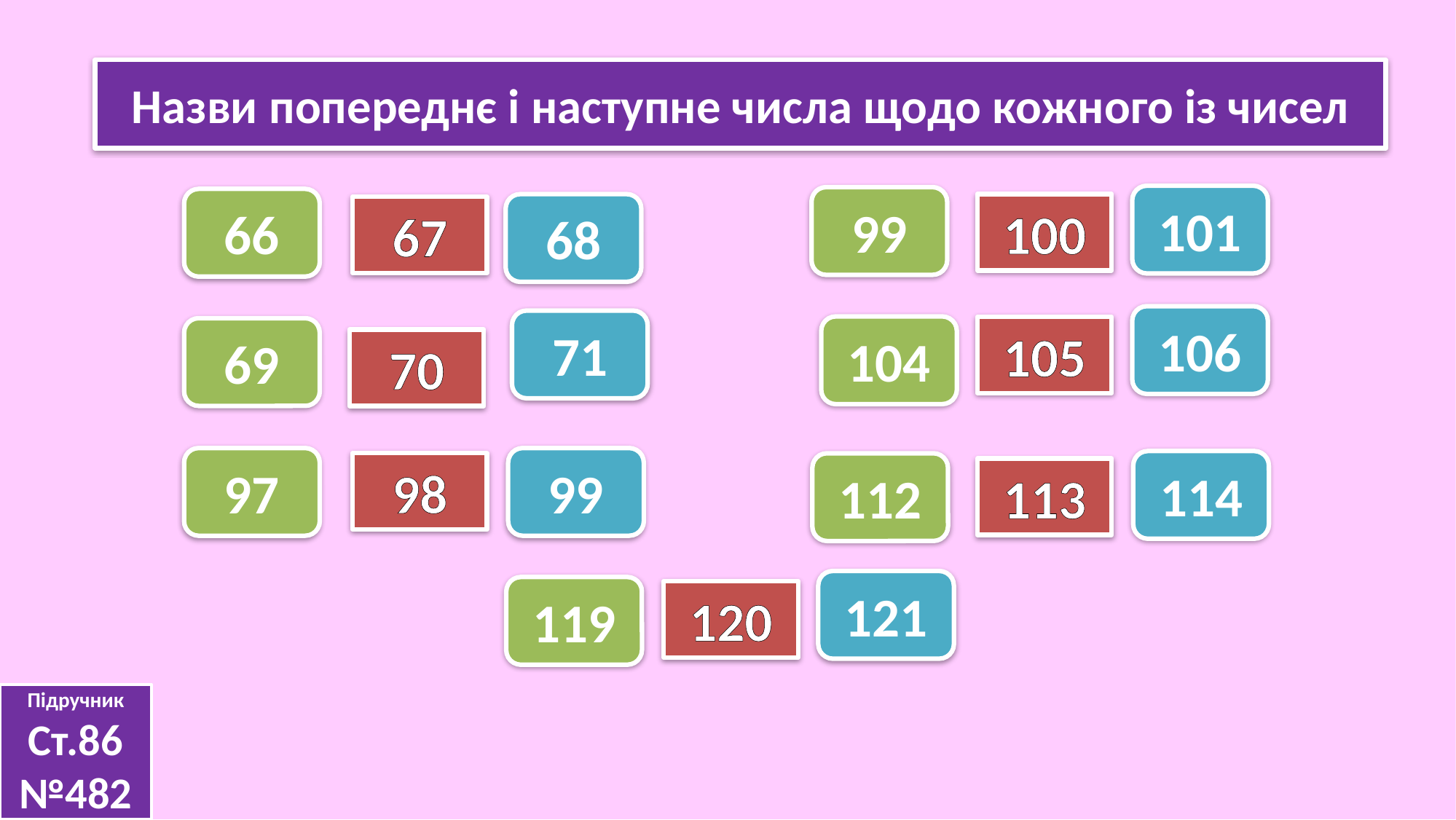

Назви попереднє і наступне числа щодо кожного із чисел
101
99
66
68
100
67
106
71
104
105
69
70
99
97
114
98
112
113
121
119
120
Підручник
Ст.86 №482